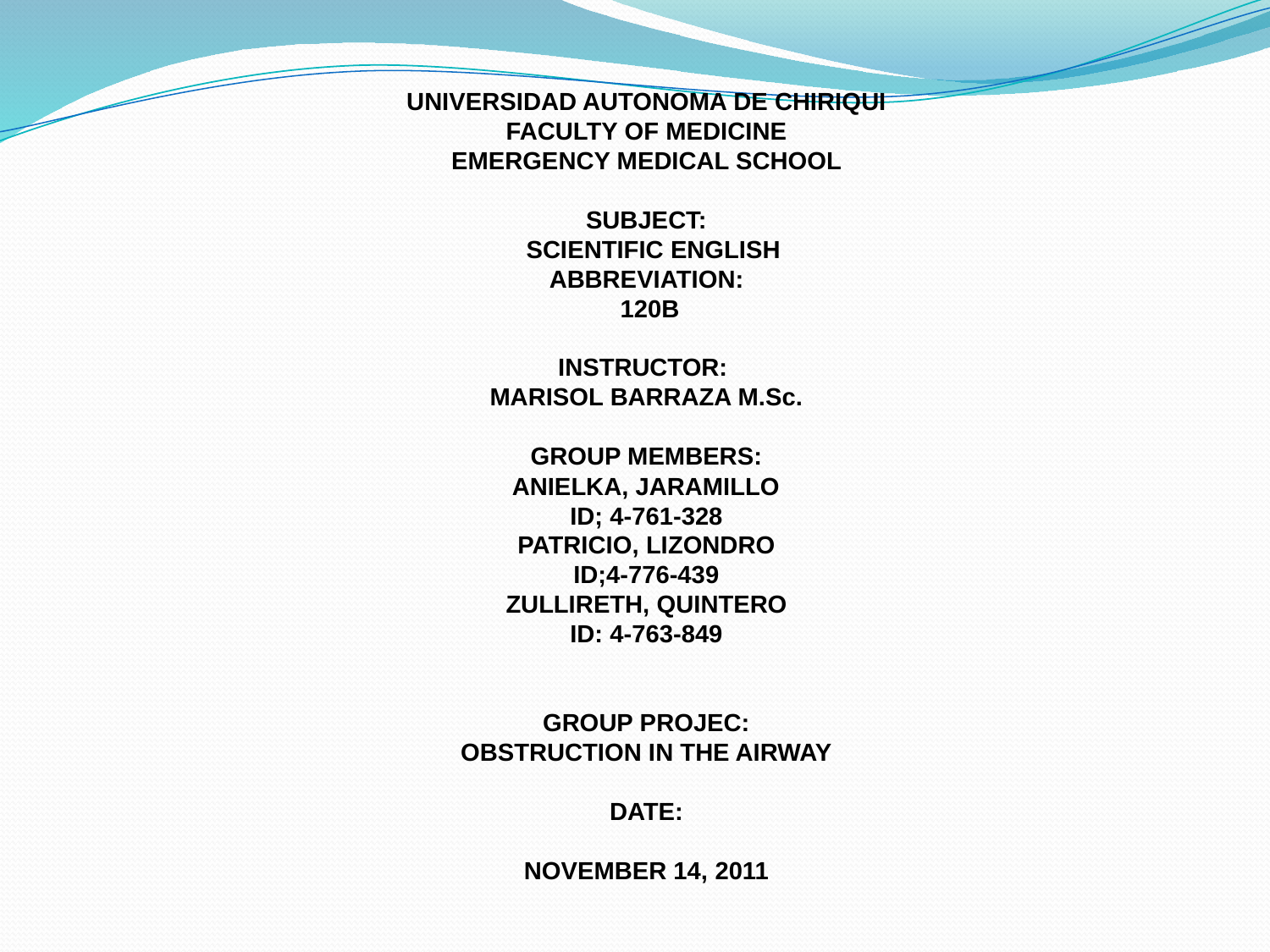

# UNIVERSIDAD AUTONOMA DE CHIRIQUI FACULTY OF MEDICINE EMERGENCY MEDICAL SCHOOL SUBJECT: SCIENTIFIC ENGLISH ABBREVIATION: 120B INSTRUCTOR: MARISOL BARRAZA M.Sc. GROUP MEMBERS: ANIELKA, JARAMILLO ID; 4-761-328 PATRICIO, LIZONDRO ID;4-776-439 ZULLIRETH, QUINTERO ID: 4-763-849 GROUP PROJEC: OBSTRUCTION IN THE AIRWAY DATE: NOVEMBER 14, 2011